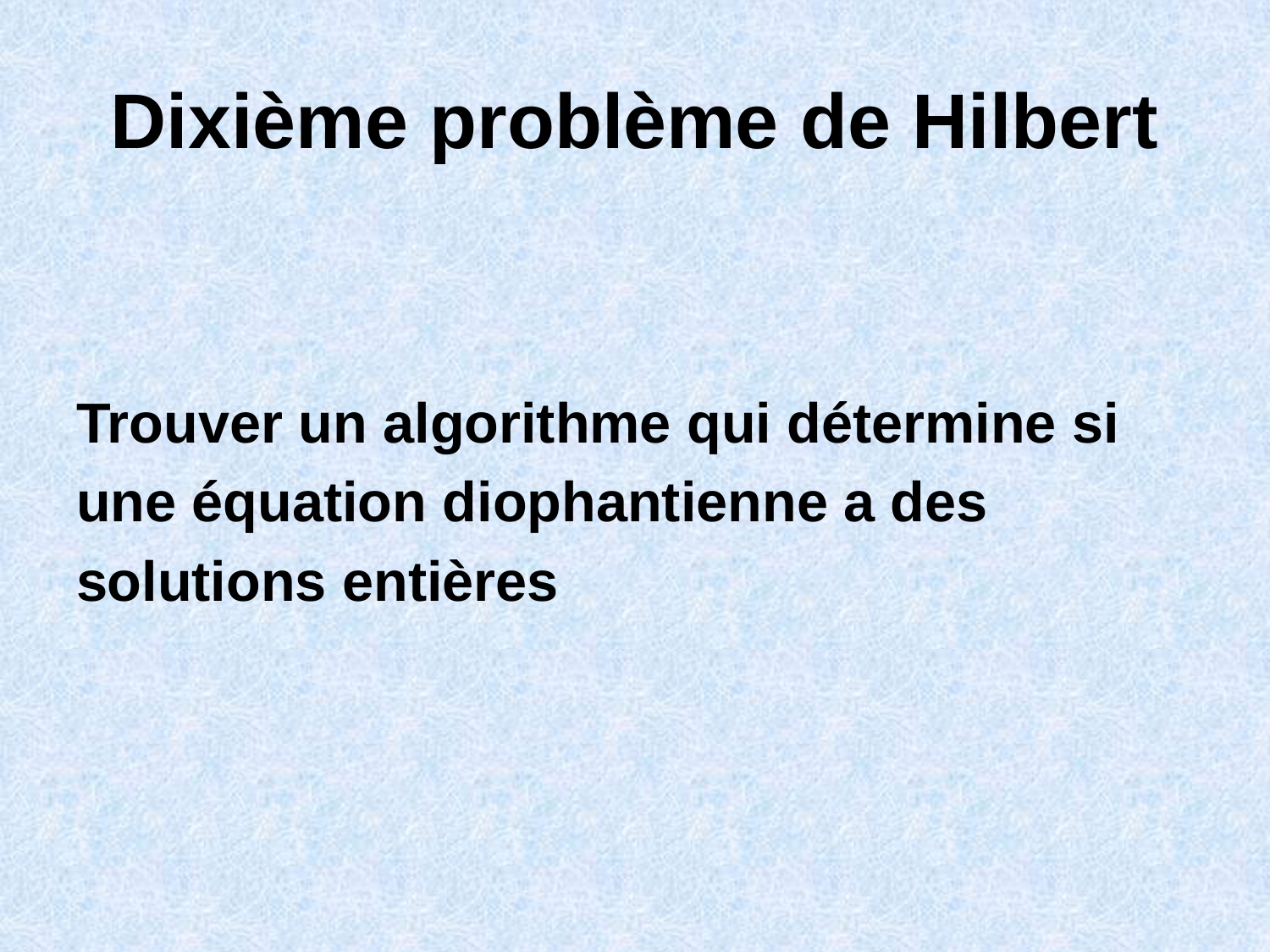

# Dixième problème de Hilbert

Trouver un algorithme qui détermine si
une équation diophantienne a des
solutions entières